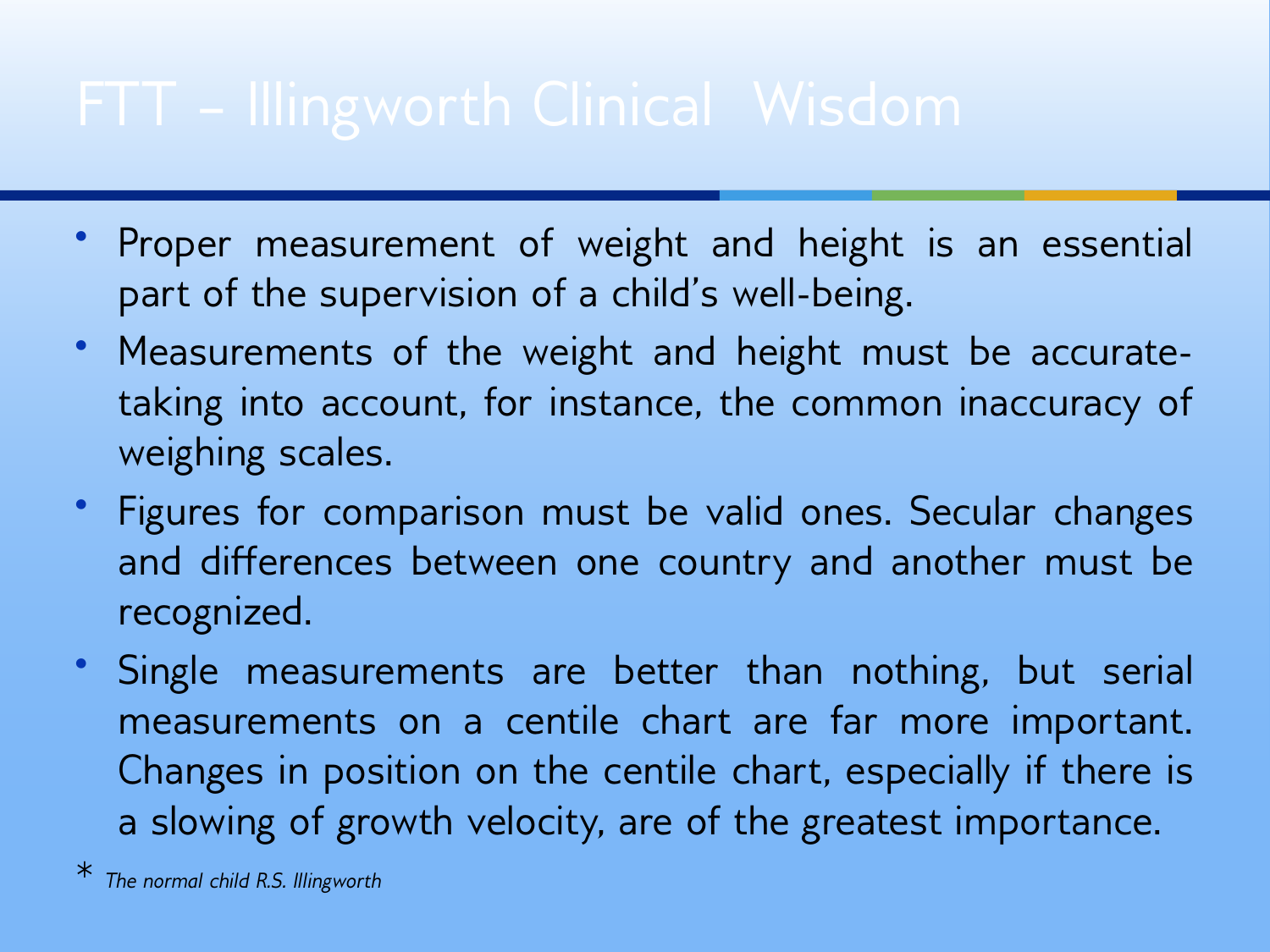

# FTT – Illingworth Clinical  Wisdom
Proper measurement of weight and height is an essential part of the supervision of a child’s well-being.
Measurements of the weight and height must be accurate-taking into account, for instance, the common inaccuracy of weighing scales.
Figures for comparison must be valid ones. Secular changes and differences between one country and another must be recognized.
Single measurements are better than nothing, but serial measurements on a centile chart are far more important. Changes in position on the centile chart, especially if there is a slowing of growth velocity, are of the greatest importance.
* The normal child R.S. Illingworth